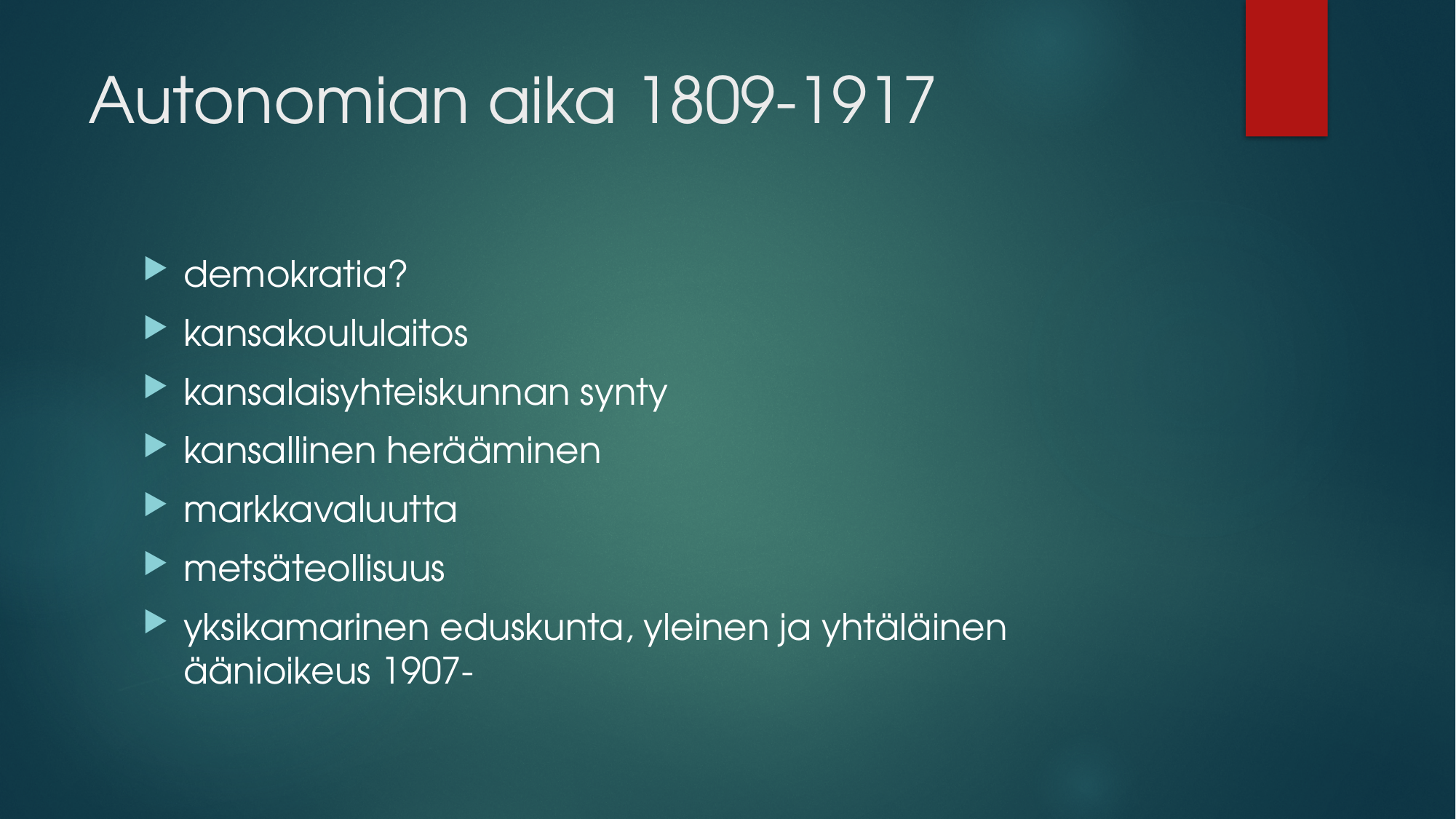

# Autonomian aika 1809-1917
demokratia?
kansakoululaitos
kansalaisyhteiskunnan synty
kansallinen herääminen
markkavaluutta
metsäteollisuus
yksikamarinen eduskunta, yleinen ja yhtäläinen äänioikeus 1907-